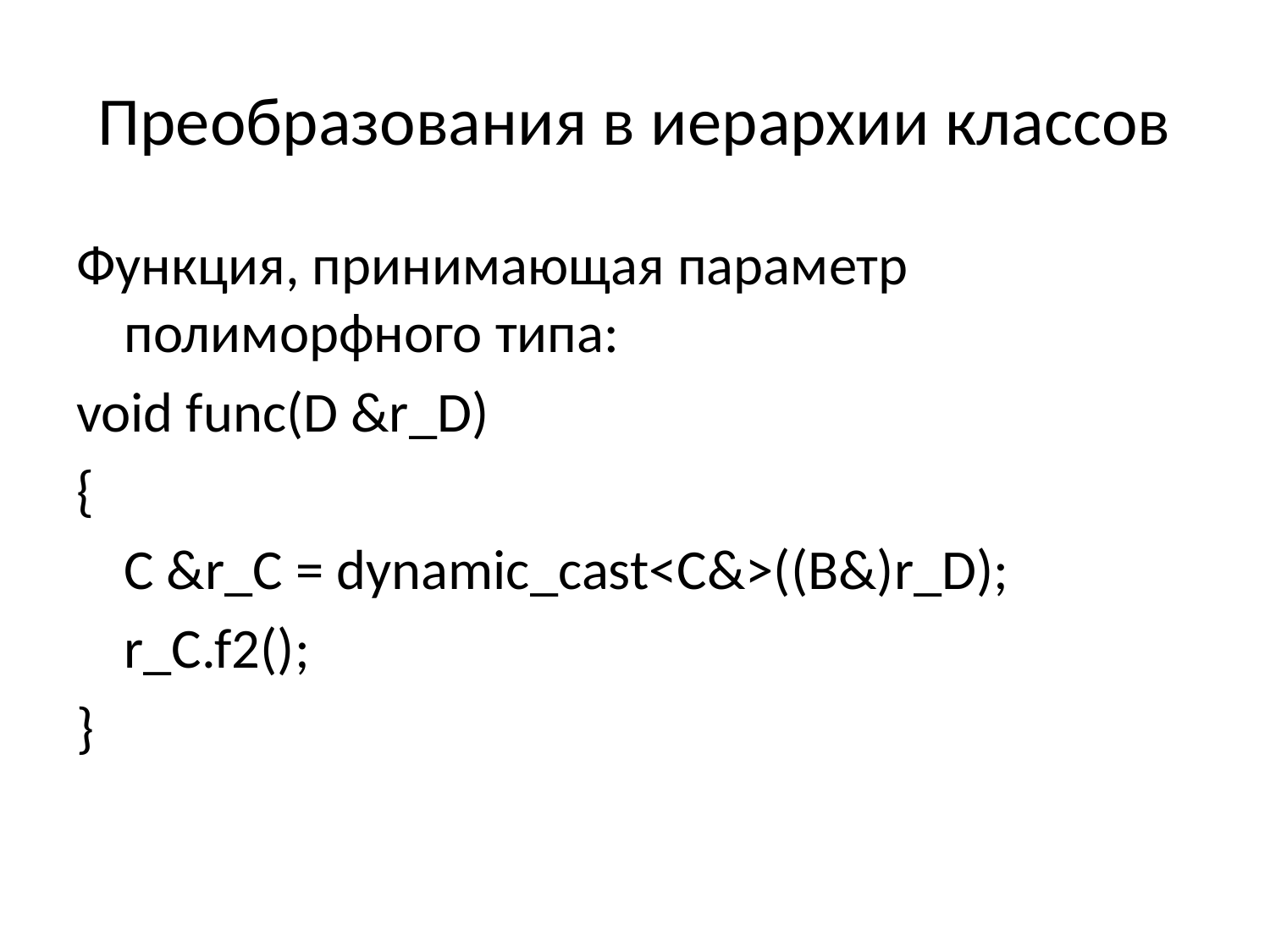

# Преобразования в иерархии классов
Функция, принимающая параметр полиморфного типа:
void func(D &r_D)
{
	C &r_C = dynamic_cast<C&>((B&)r_D);
	r_C.f2();
}